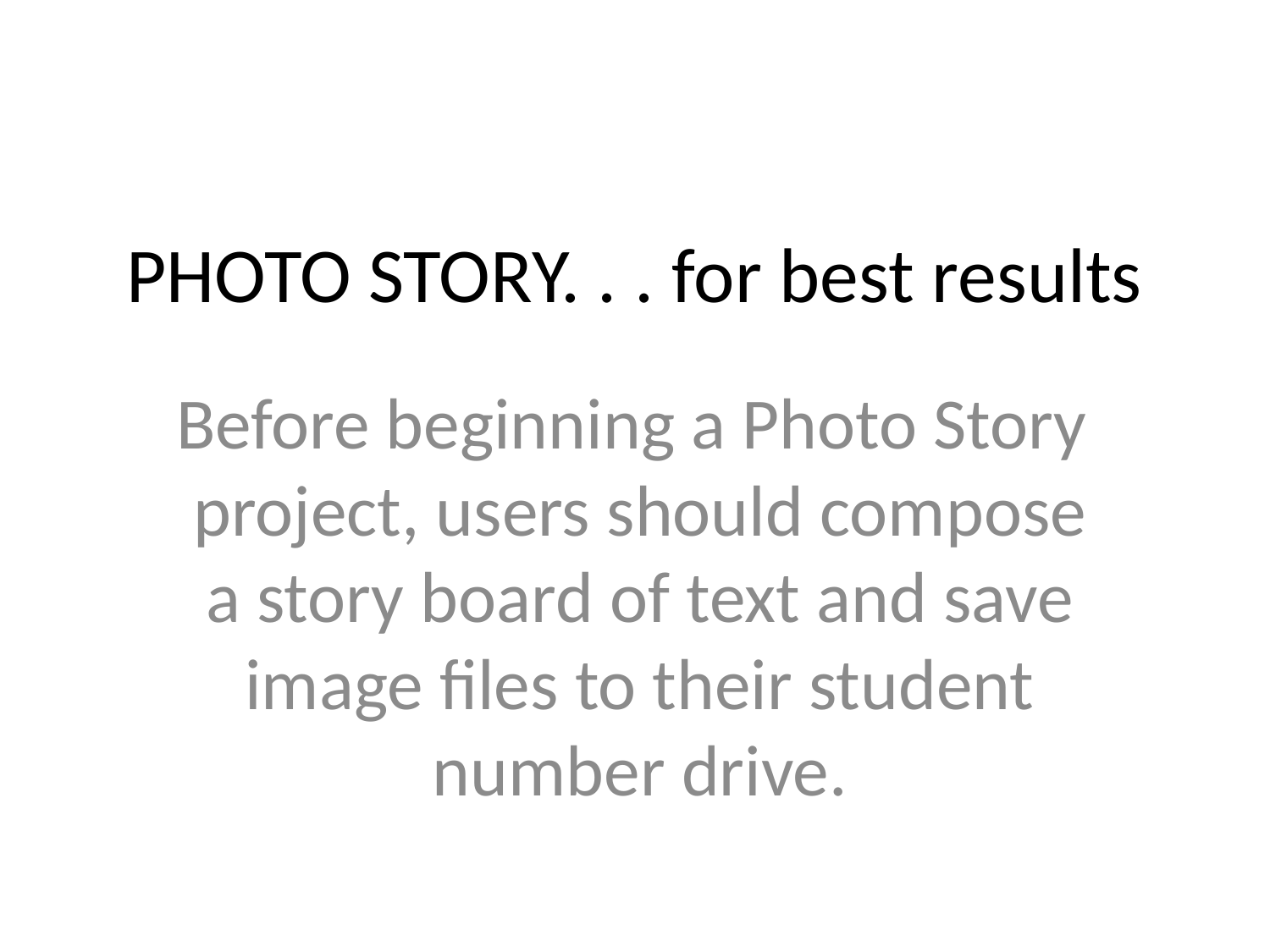

# PHOTO STORY. . . for best results
Before beginning a Photo Story  project, users should compose a story board of text and save image files to their student number drive.